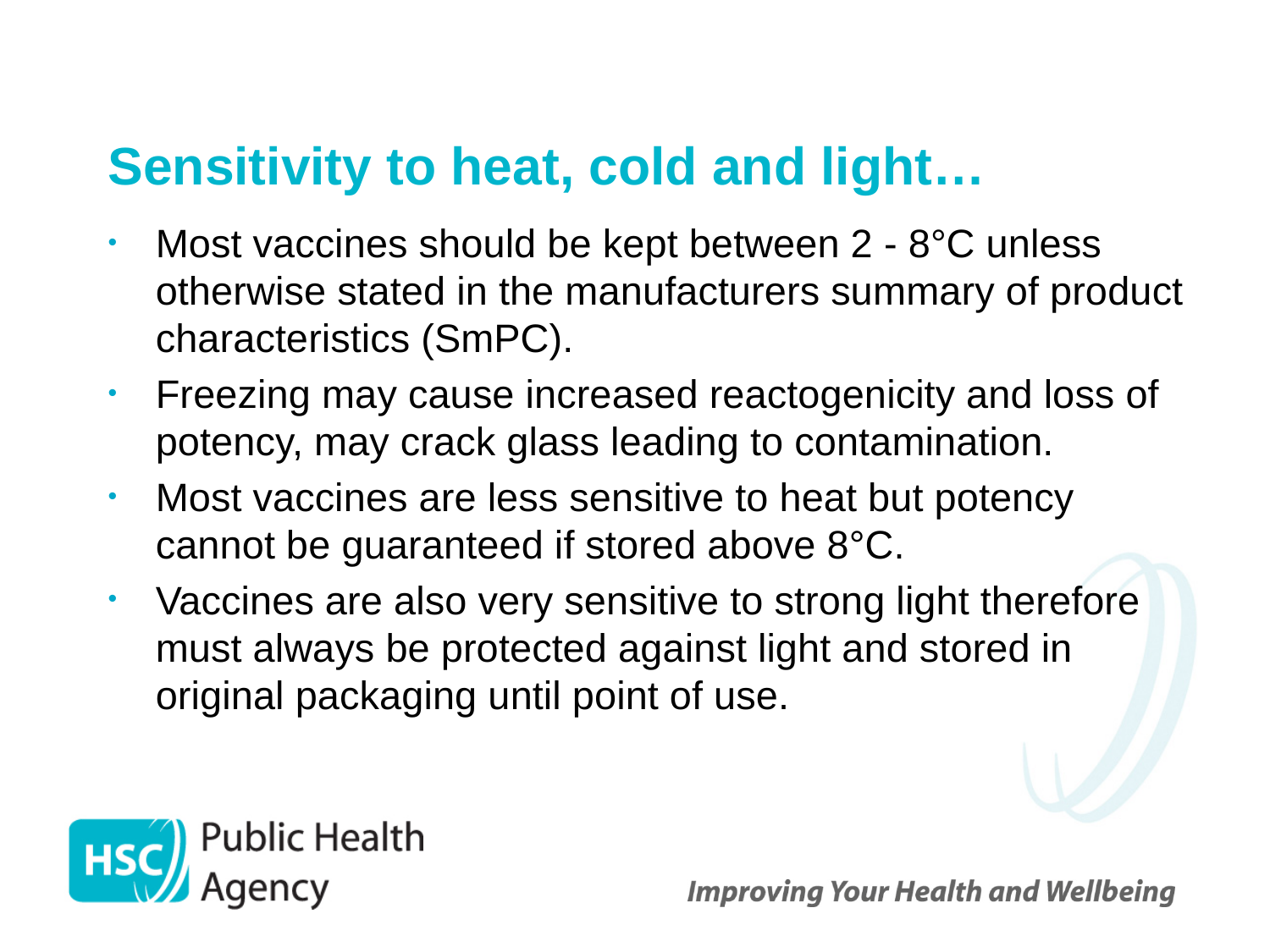

# Sensitivity to heat, cold and light…
Most vaccines should be kept between 2 - 8°C unless otherwise stated in the manufacturers summary of product characteristics (SmPC).
Freezing may cause increased reactogenicity and loss of potency, may crack glass leading to contamination.
Most vaccines are less sensitive to heat but potency cannot be guaranteed if stored above 8°C.
Vaccines are also very sensitive to strong light therefore must always be protected against light and stored in original packaging until point of use.